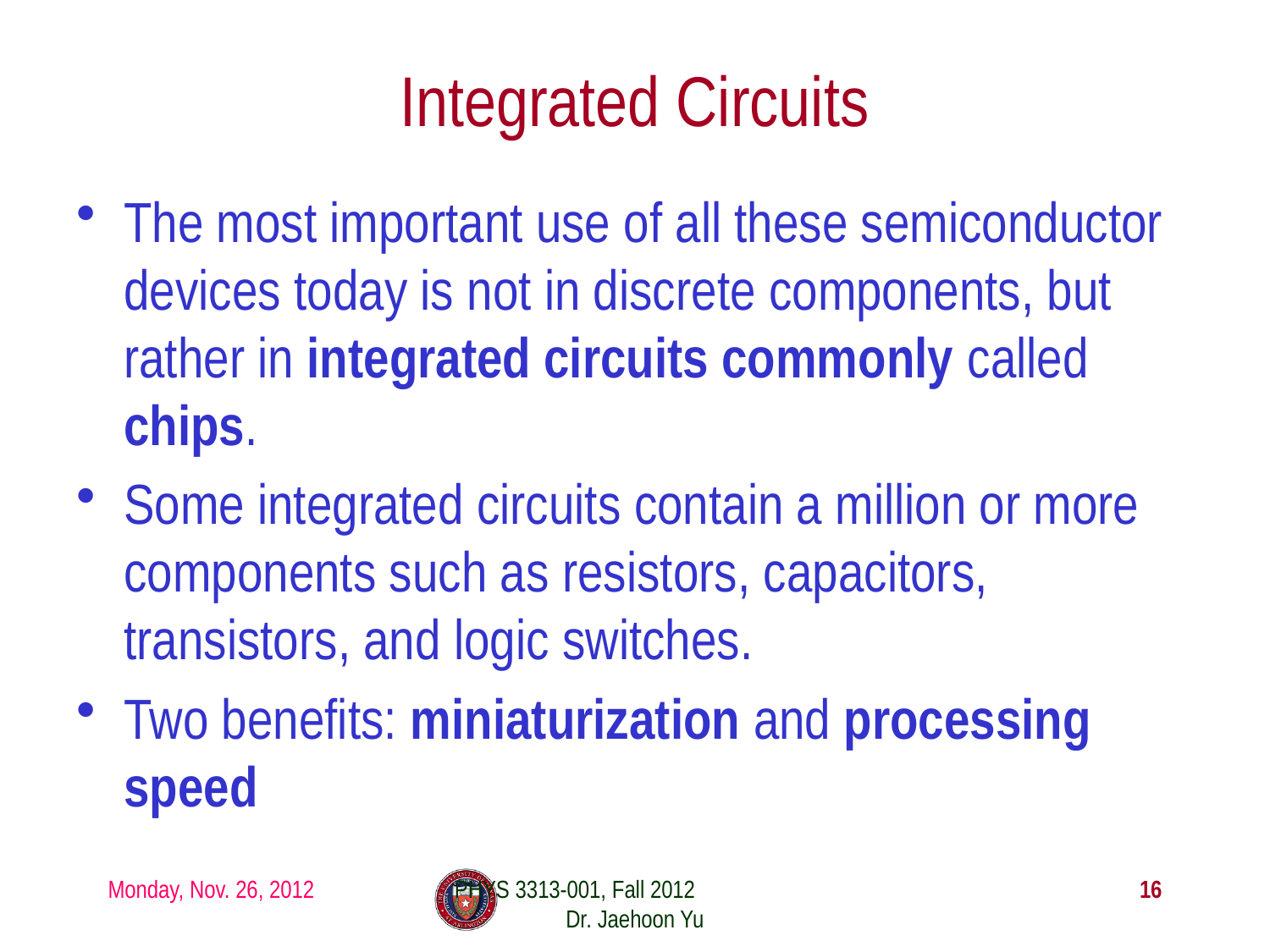

# Integrated Circuits
The most important use of all these semiconductor devices today is not in discrete components, but rather in integrated circuits commonly called chips.
Some integrated circuits contain a million or more components such as resistors, capacitors, transistors, and logic switches.
Two benefits: miniaturization and processing speed
Monday, Nov. 26, 2012
PHYS 3313-001, Fall 2012                      Dr. Jaehoon Yu
16